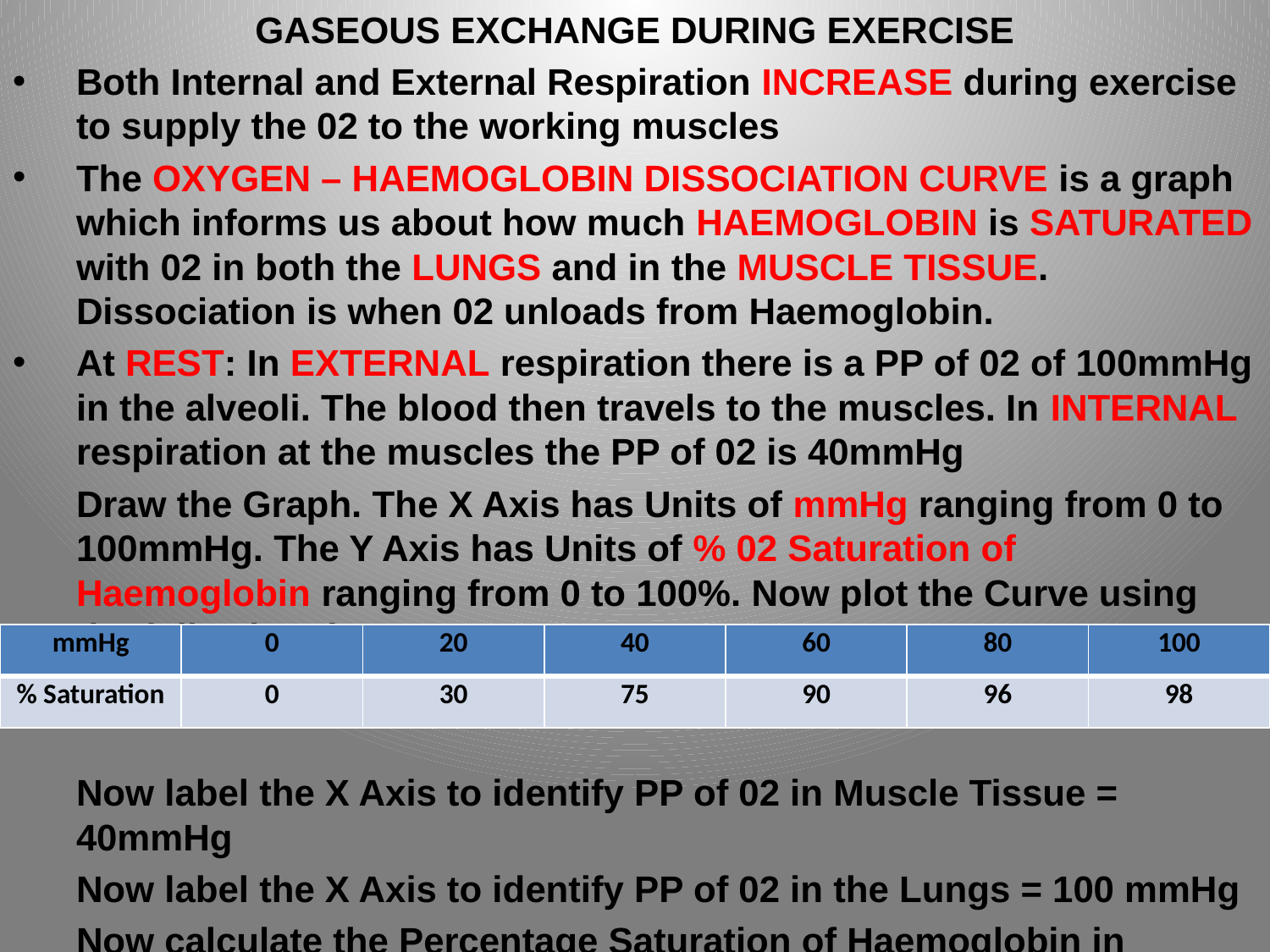

GASEOUS EXCHANGE DURING EXERCISE
Both Internal and External Respiration INCREASE during exercise to supply the 02 to the working muscles
The OXYGEN – HAEMOGLOBIN DISSOCIATION CURVE is a graph which informs us about how much HAEMOGLOBIN is SATURATED with 02 in both the LUNGS and in the MUSCLE TISSUE. Dissociation is when 02 unloads from Haemoglobin.
At REST: In EXTERNAL respiration there is a PP of 02 of 100mmHg in the alveoli. The blood then travels to the muscles. In INTERNAL respiration at the muscles the PP of 02 is 40mmHg
	Draw the Graph. The X Axis has Units of mmHg ranging from 0 to 100mmHg. The Y Axis has Units of % 02 Saturation of Haemoglobin ranging from 0 to 100%. Now plot the Curve using the following data:

	Now label the X Axis to identify PP of 02 in Muscle Tissue = 40mmHg
	Now label the X Axis to identify PP of 02 in the Lungs = 100 mmHg
	Now calculate the Percentage Saturation of Haemoglobin in Muscle Tissue and in the Lungs. What is the percentage difference? What has happened?

| mmHg | 0 | 20 | 40 | 60 | 80 | 100 |
| --- | --- | --- | --- | --- | --- | --- |
| % Saturation | 0 | 30 | 75 | 90 | 96 | 98 |